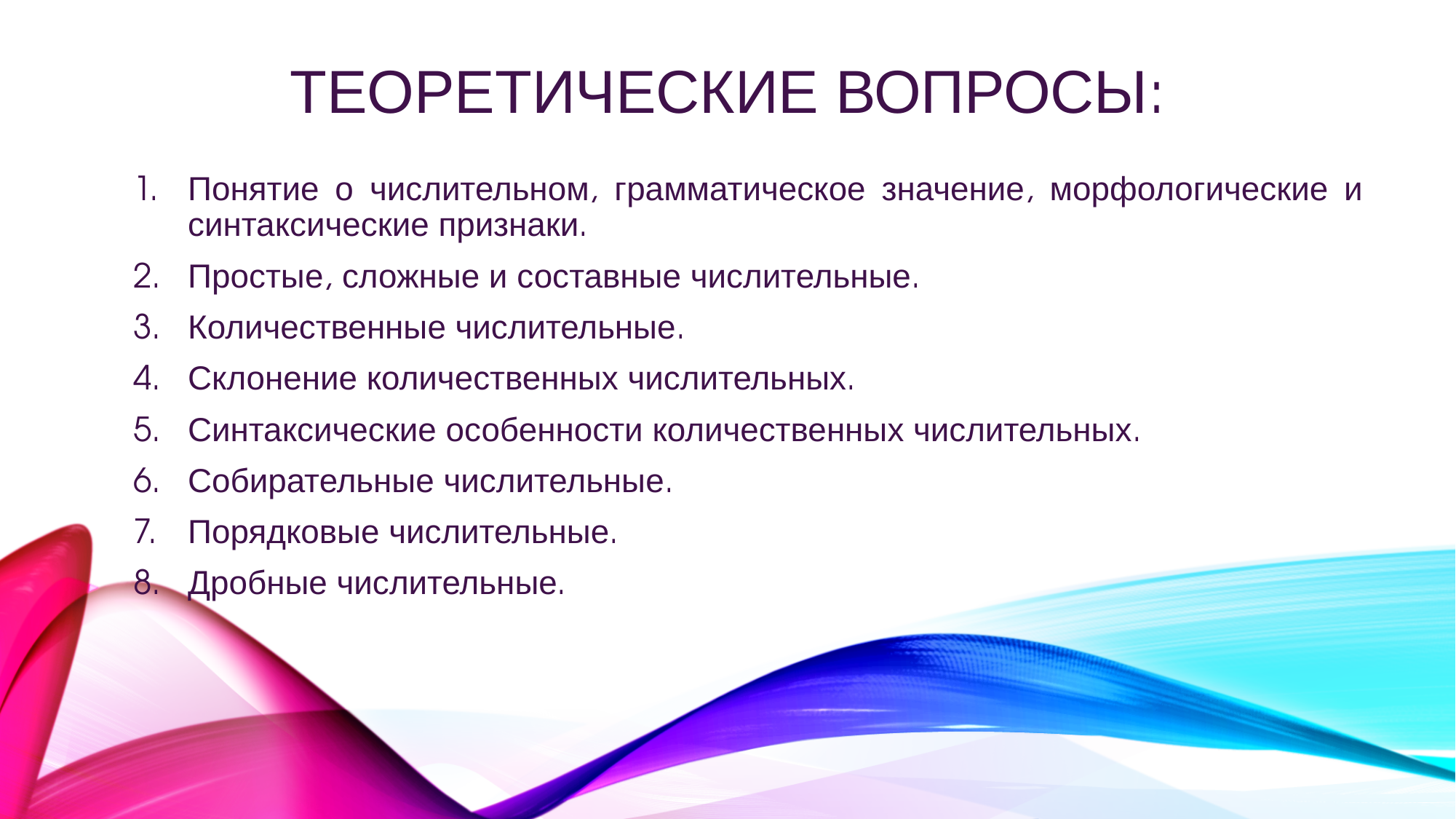

# ТЕОРЕТИЧЕСКИЕ ВОПРОСЫ:
Понятие о числительном, грамматическое значение, морфологические и синтаксические признаки.
Простые, сложные и составные числительные.
Количественные числительные.
Склонение количественных числительных.
Синтаксические особенности количественных числительных.
Собирательные числительные.
Порядковые числительные.
Дробные числительные.